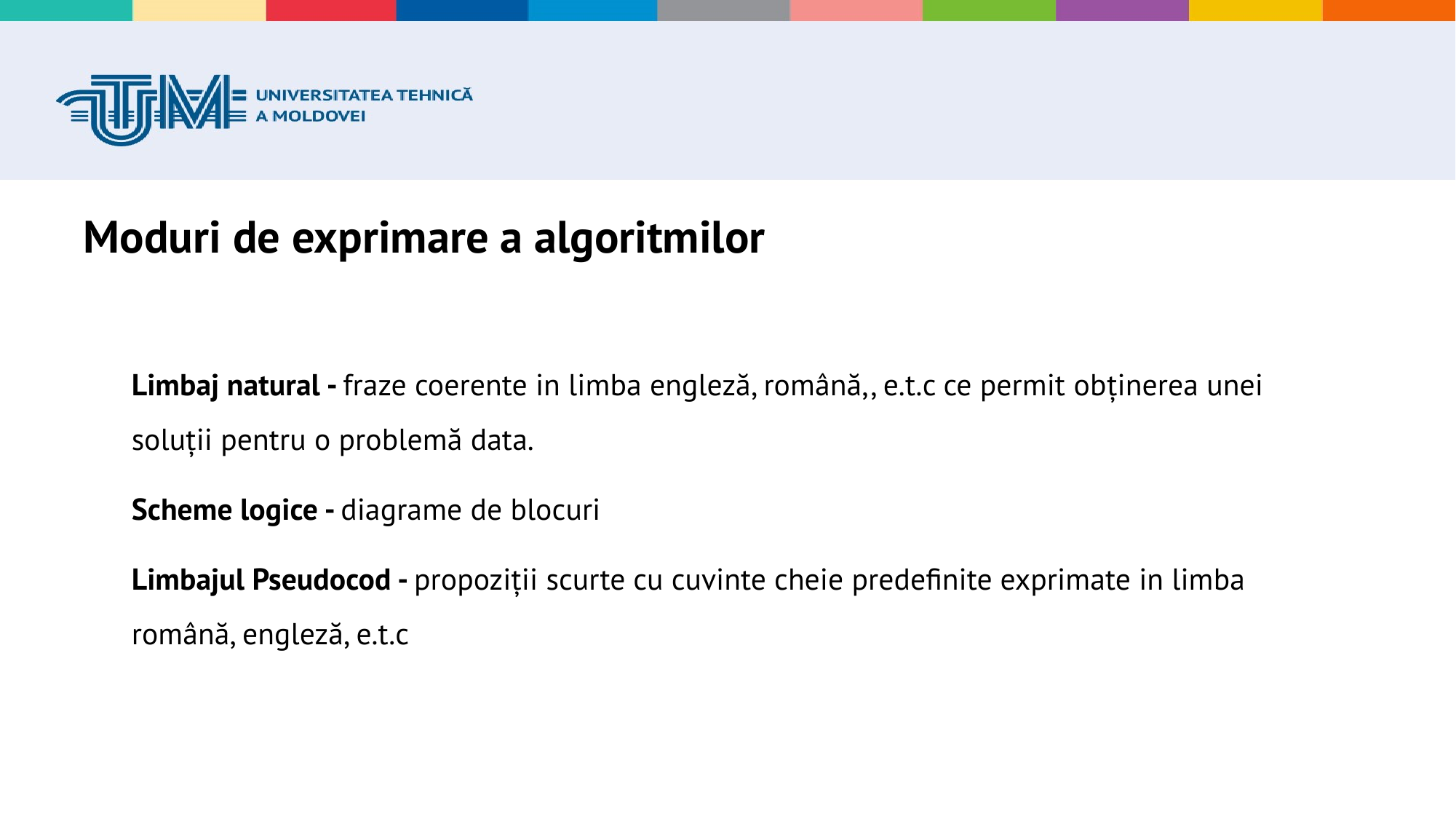

# Moduri de exprimare a algoritmilor
Limbaj natural - fraze coerente in limba engleză, română,, e.t.c ce permit obținerea unei soluții pentru o problemă data.
Scheme logice - diagrame de blocuri
Limbajul Pseudocod - propoziții scurte cu cuvinte cheie predefinite exprimate in limba română, engleză, e.t.c